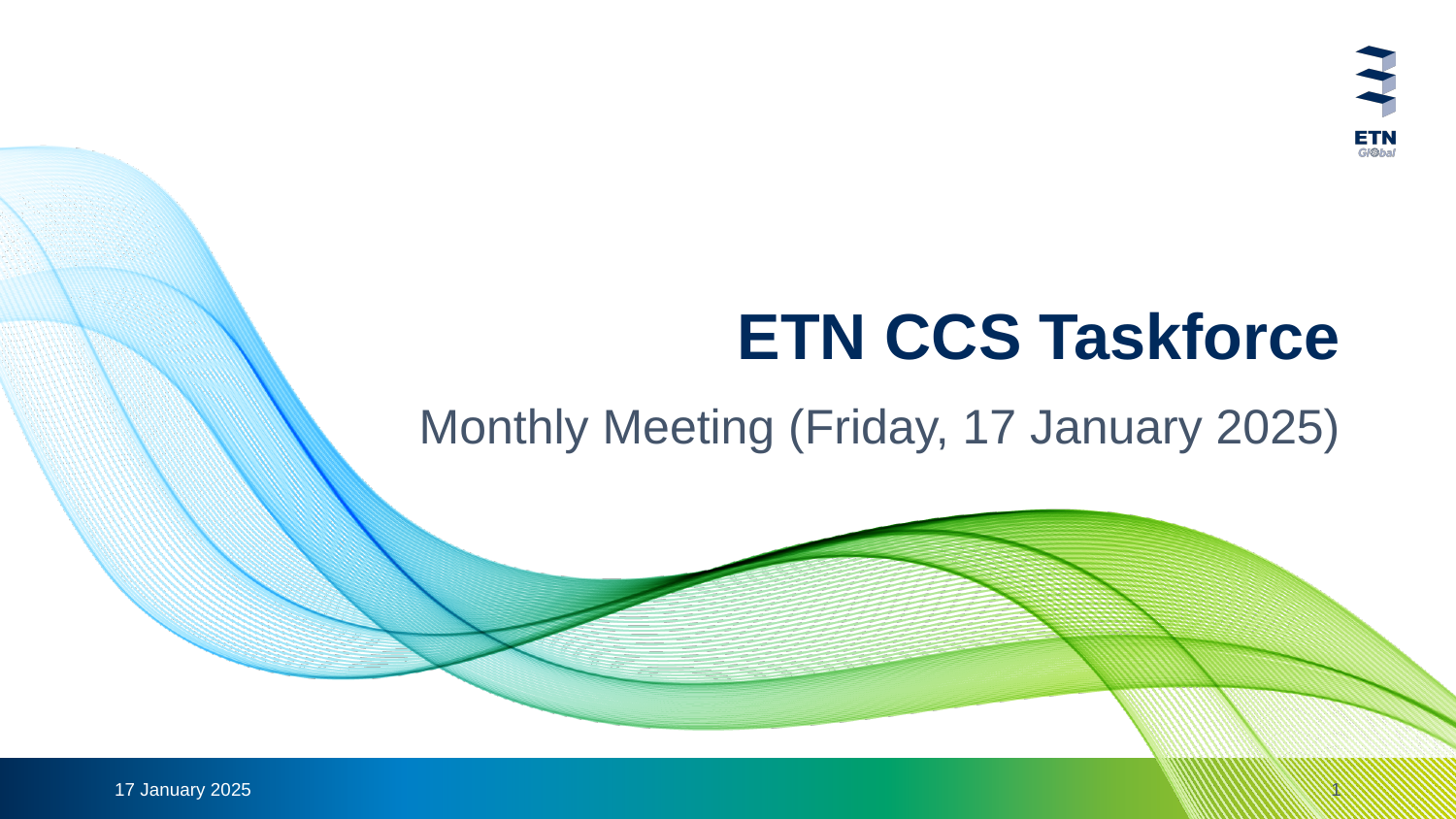

# ETN CCS Taskforce
Monthly Meeting (Friday, 17 January 2025)
17 January 2025

1